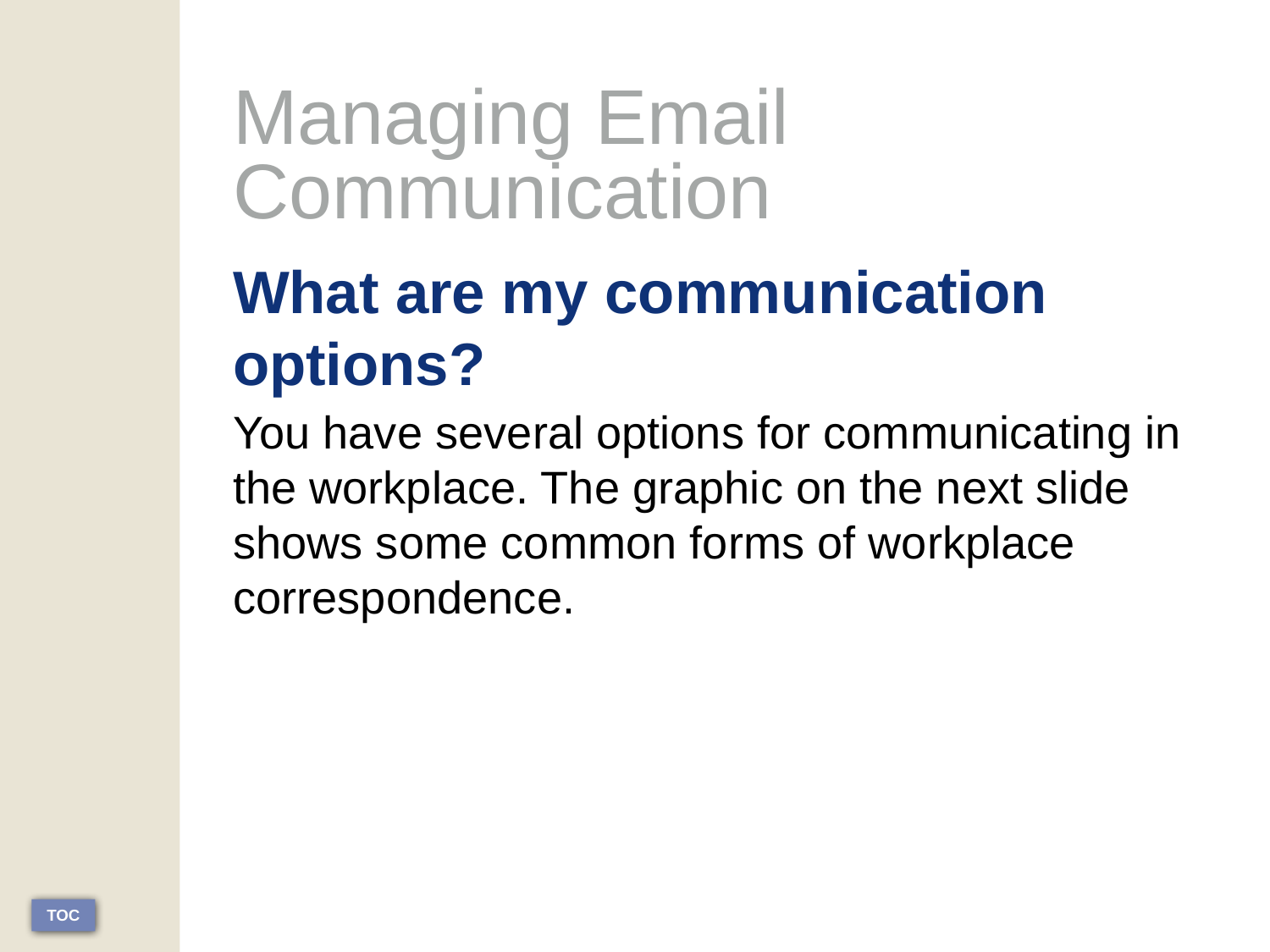

# Managing Email Communication
What are my communication options?
You have several options for communicating in the workplace. The graphic on the next slide shows some common forms of workplace correspondence.